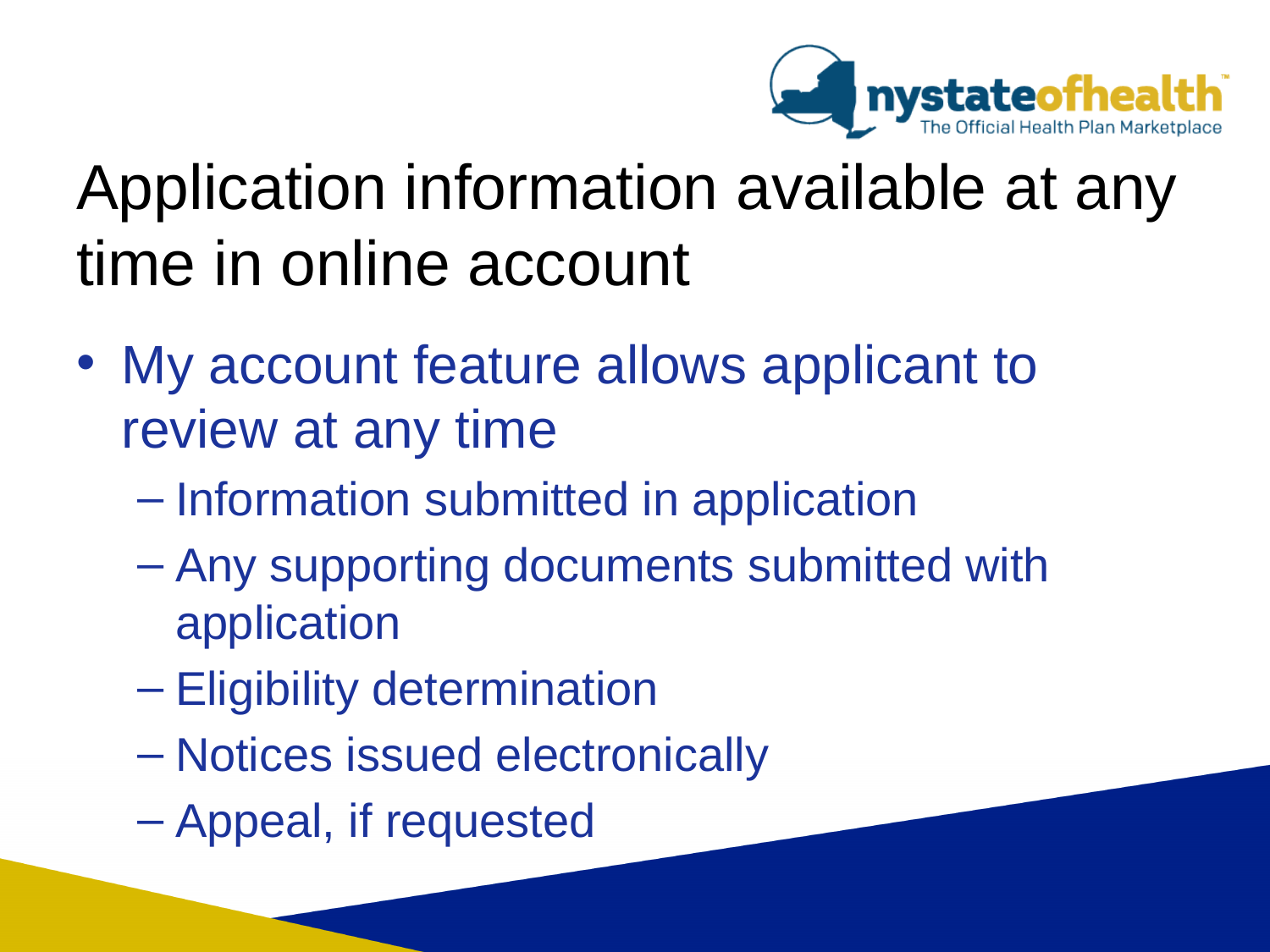

# Application information available at any time in online account
My account feature allows applicant to review at any time
Information submitted in application
Any supporting documents submitted with application
Eligibility determination
Notices issued electronically
Appeal, if requested